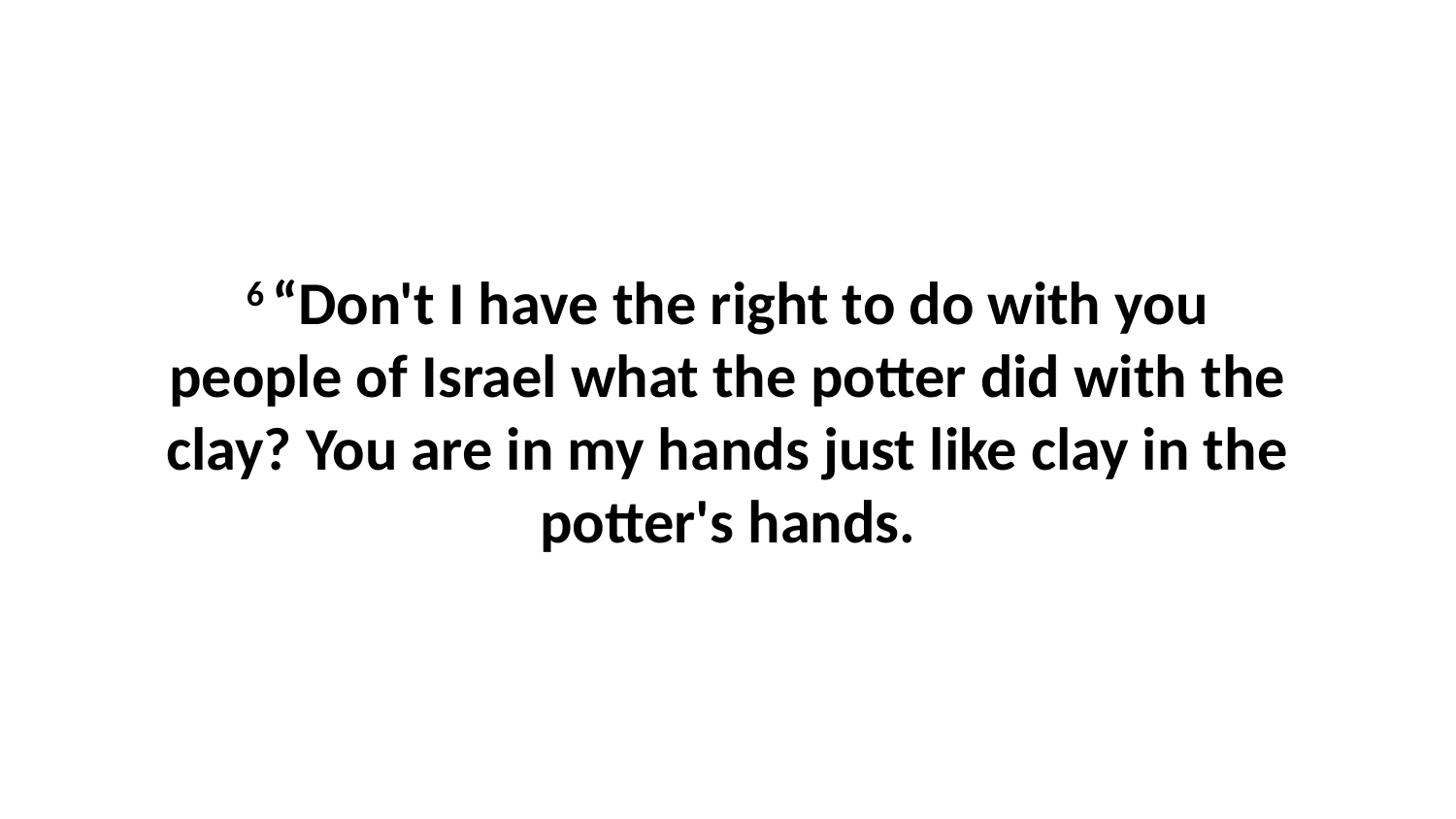

6 “Don't I have the right to do with you people of Israel what the potter did with the clay? You are in my hands just like clay in the potter's hands.